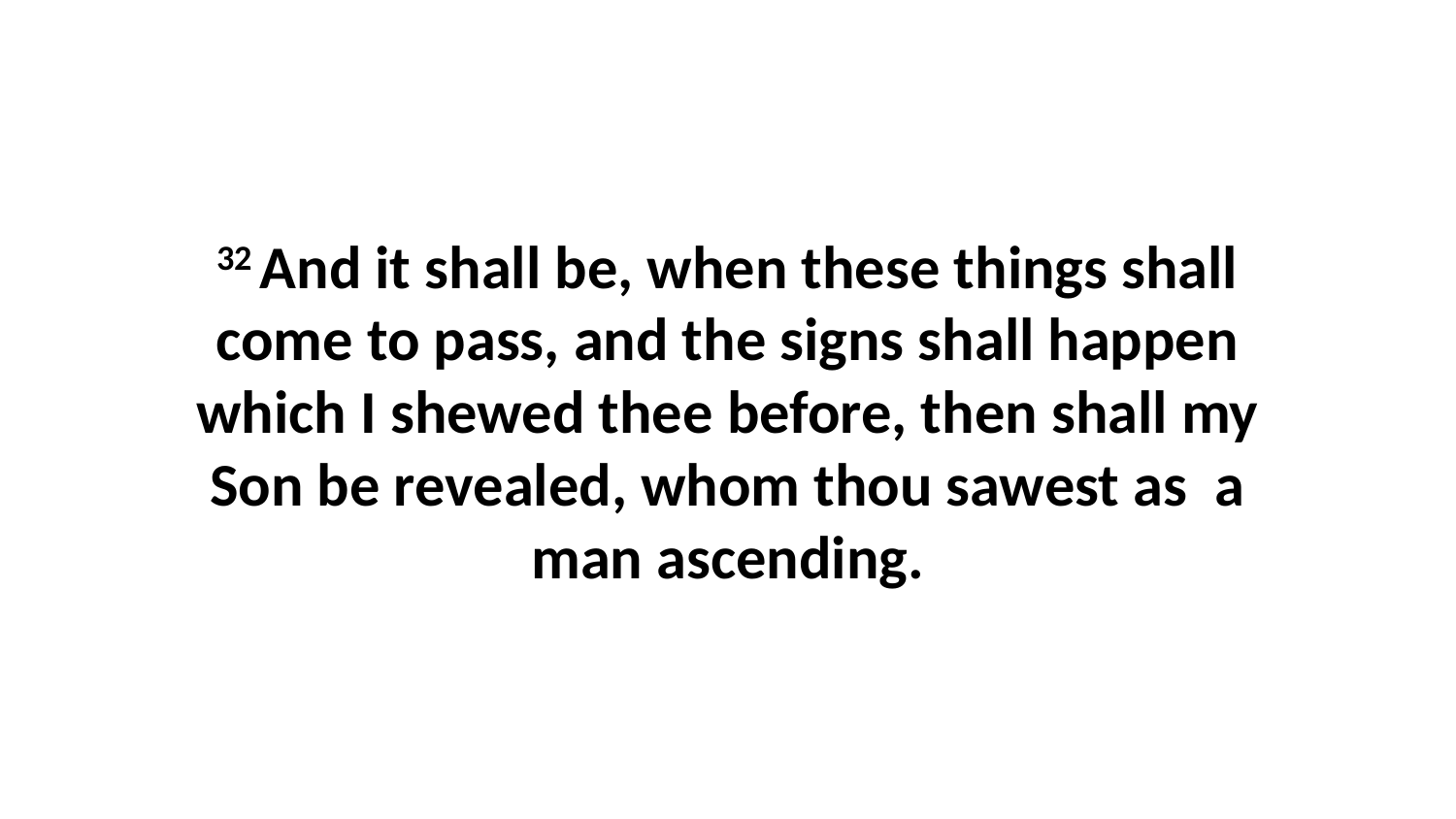

32 And it shall be, when these things shall come to pass, and the signs shall happen which I shewed thee before, then shall my Son be revealed, whom thou sawest as  a man ascending.